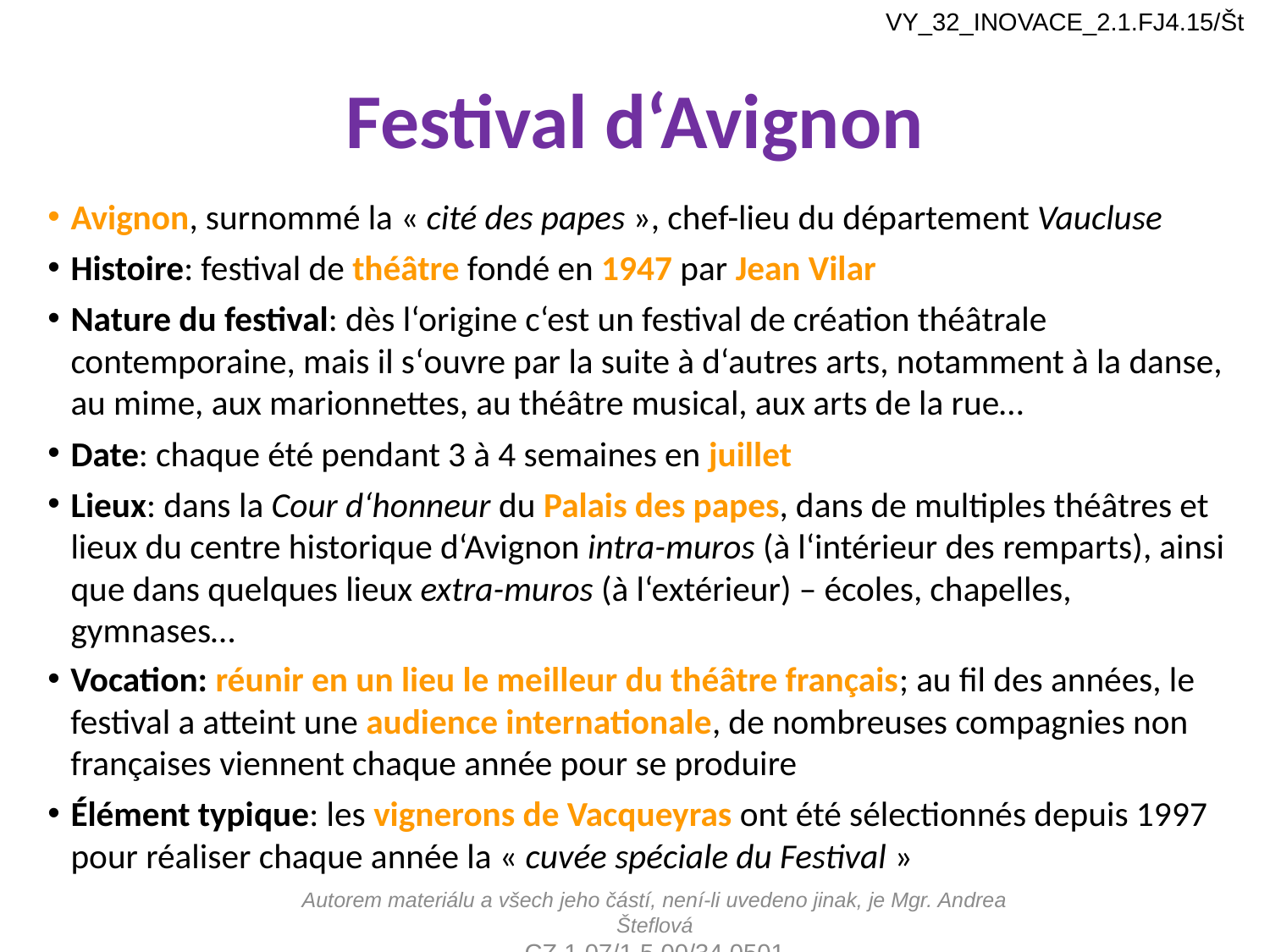

VY_32_INOVACE_2.1.FJ4.15/Št
# Festival d‘Avignon
Avignon, surnommé la « cité des papes », chef-lieu du département Vaucluse
Histoire: festival de théâtre fondé en 1947 par Jean Vilar
Nature du festival: dès l‘origine c‘est un festival de création théâtrale contemporaine, mais il s‘ouvre par la suite à d‘autres arts, notamment à la danse, au mime, aux marionnettes, au théâtre musical, aux arts de la rue…
Date: chaque été pendant 3 à 4 semaines en juillet
Lieux: dans la Cour d‘honneur du Palais des papes, dans de multiples théâtres et lieux du centre historique d‘Avignon intra-muros (à l‘intérieur des remparts), ainsi que dans quelques lieux extra-muros (à l‘extérieur) – écoles, chapelles, gymnases…
Vocation: réunir en un lieu le meilleur du théâtre français; au fil des années, le festival a atteint une audience internationale, de nombreuses compagnies non françaises viennent chaque année pour se produire
Élément typique: les vignerons de Vacqueyras ont été sélectionnés depuis 1997 pour réaliser chaque année la « cuvée spéciale du Festival »
Autorem materiálu a všech jeho částí, není-li uvedeno jinak, je Mgr. Andrea Šteflová
CZ.1.07/1.5.00/34.0501